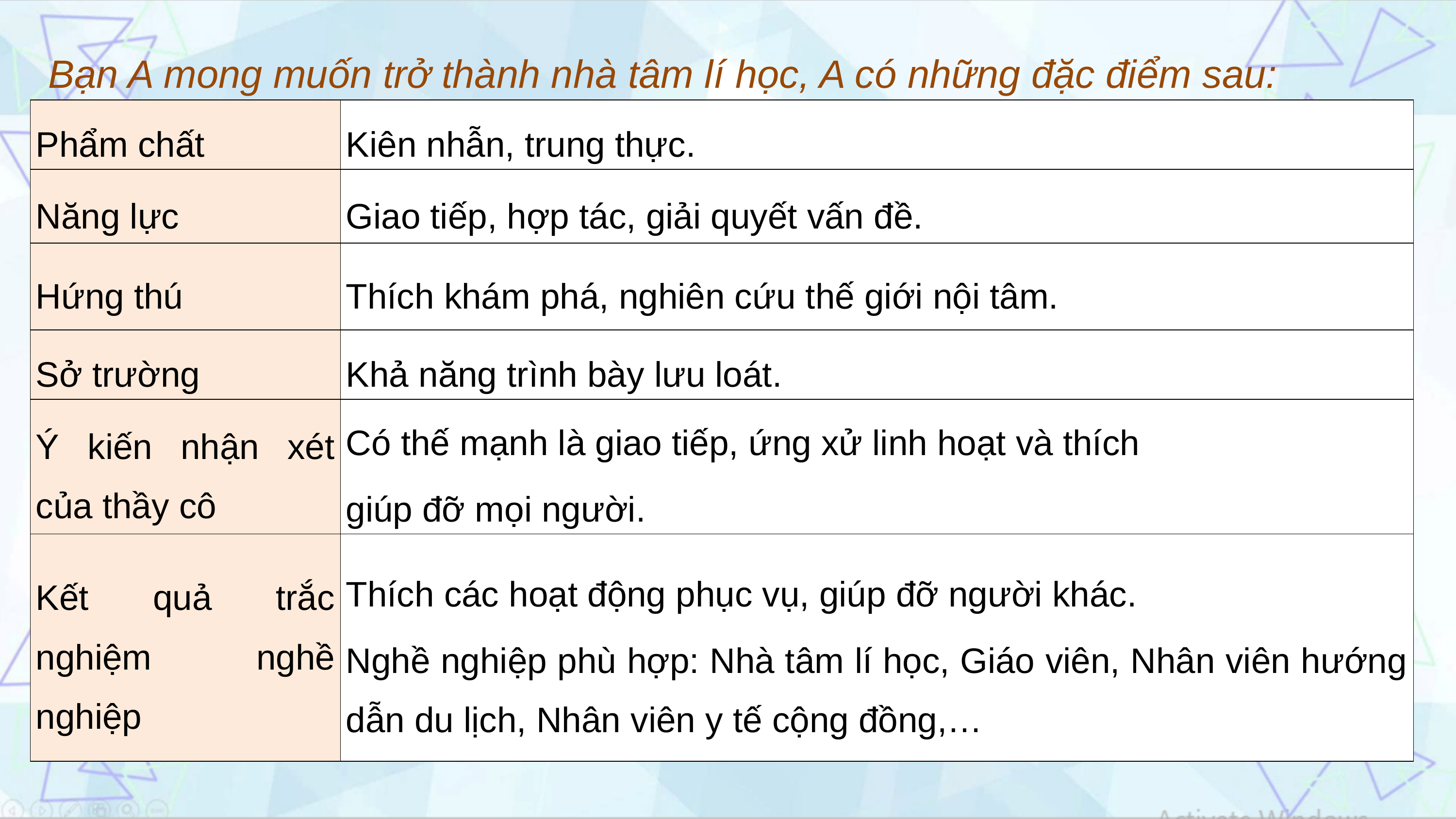

Bạn A mong muốn trở thành nhà tâm lí học, A có những đặc điểm sau:
| Phẩm chất | Kiên nhẫn, trung thực. |
| --- | --- |
| Năng lực | Giao tiếp, hợp tác, giải quyết vấn đề. |
| Hứng thú | Thích khám phá, nghiên cứu thế giới nội tâm. |
| Sở trường | Khả năng trình bày lưu loát. |
| Ý kiến nhận xét của thầy cô | Có thế mạnh là giao tiếp, ứng xử linh hoạt và thích giúp đỡ mọi người. |
| Kết quả trắc nghiệm nghề nghiệp | Thích các hoạt động phục vụ, giúp đỡ người khác. Nghề nghiệp phù hợp: Nhà tâm lí học, Giáo viên, Nhân viên hướng dẫn du lịch, Nhân viên y tế cộng đồng,… |